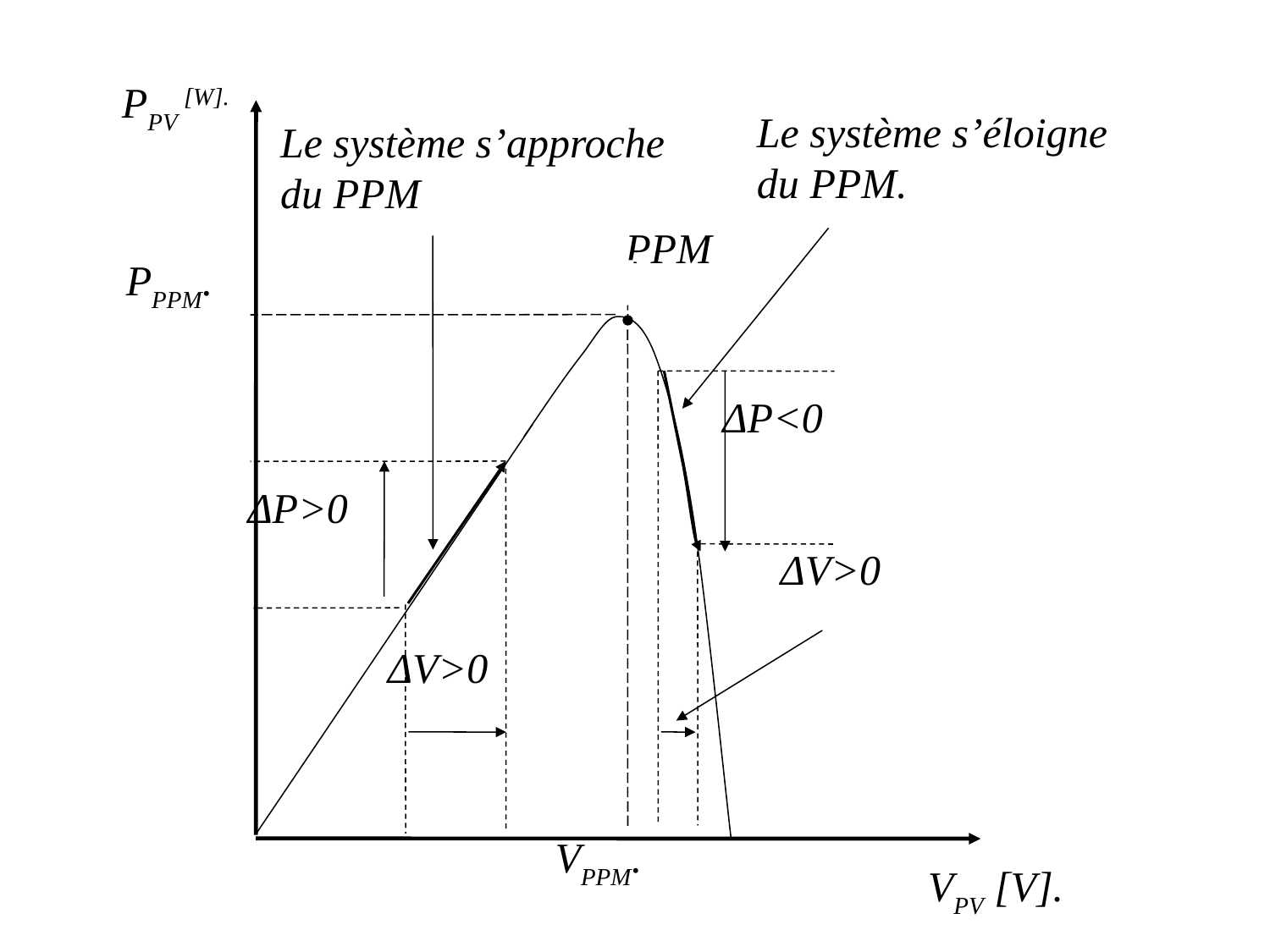

PPV [W].
Le système s’éloigne du PPM.

Le système s’approche du PPM
PPM

PPPM.

ΔP<0

ΔP>0
ΔV>0

ΔV>0

VPPM.

VPV [V].